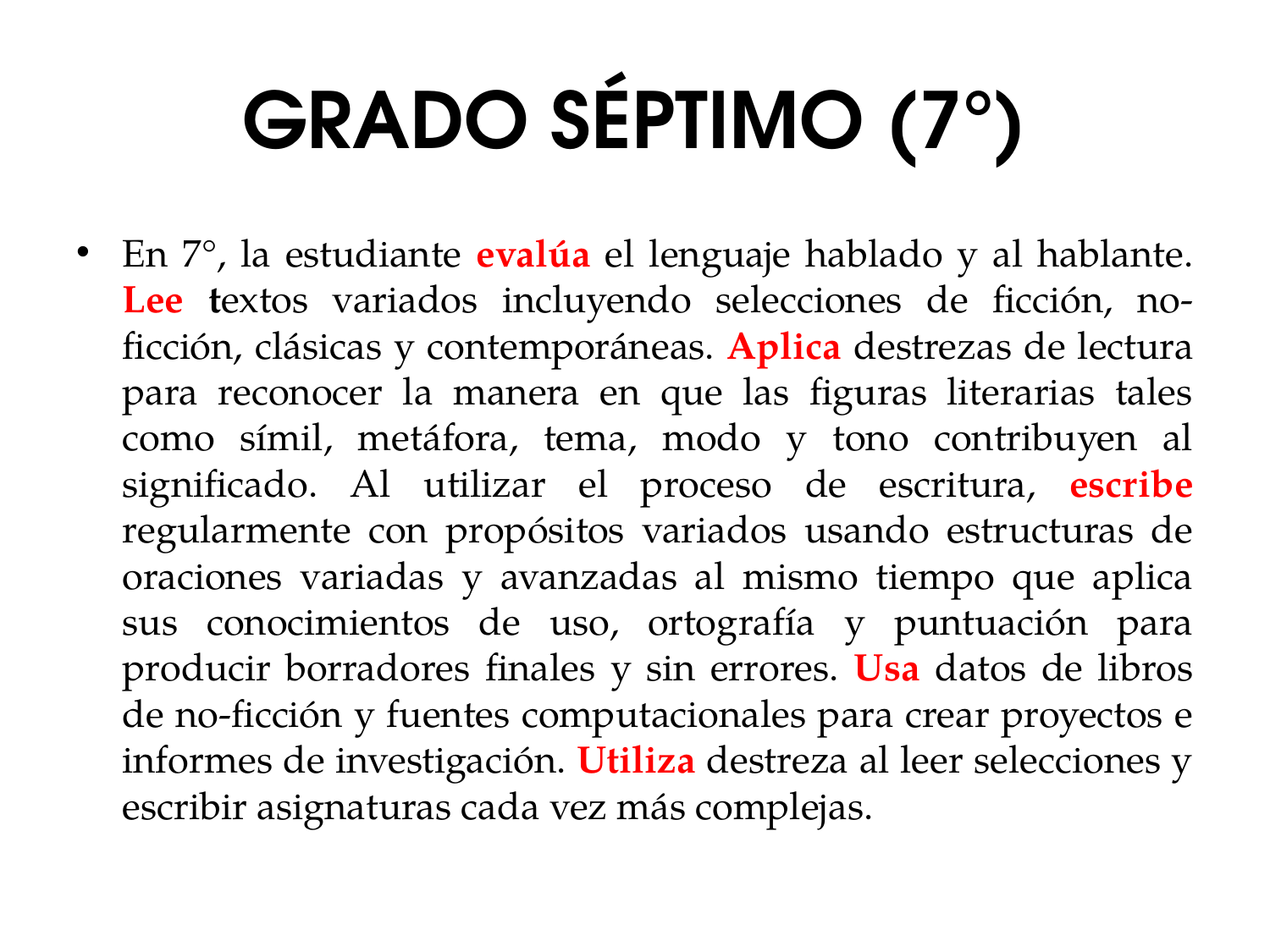

# GRADO SÉPTIMO (7°)
En 7°, la estudiante evalúa el lenguaje hablado y al hablante. Lee textos variados incluyendo selecciones de ficción, no-ficción, clásicas y contemporáneas. Aplica destrezas de lectura para reconocer la manera en que las figuras literarias tales como símil, metáfora, tema, modo y tono contribuyen al significado. Al utilizar el proceso de escritura, escribe regularmente con propósitos variados usando estructuras de oraciones variadas y avanzadas al mismo tiempo que aplica sus conocimientos de uso, ortografía y puntuación para producir borradores finales y sin errores. Usa datos de libros de no-ficción y fuentes computacionales para crear proyectos e informes de investigación. Utiliza destreza al leer selecciones y escribir asignaturas cada vez más complejas.